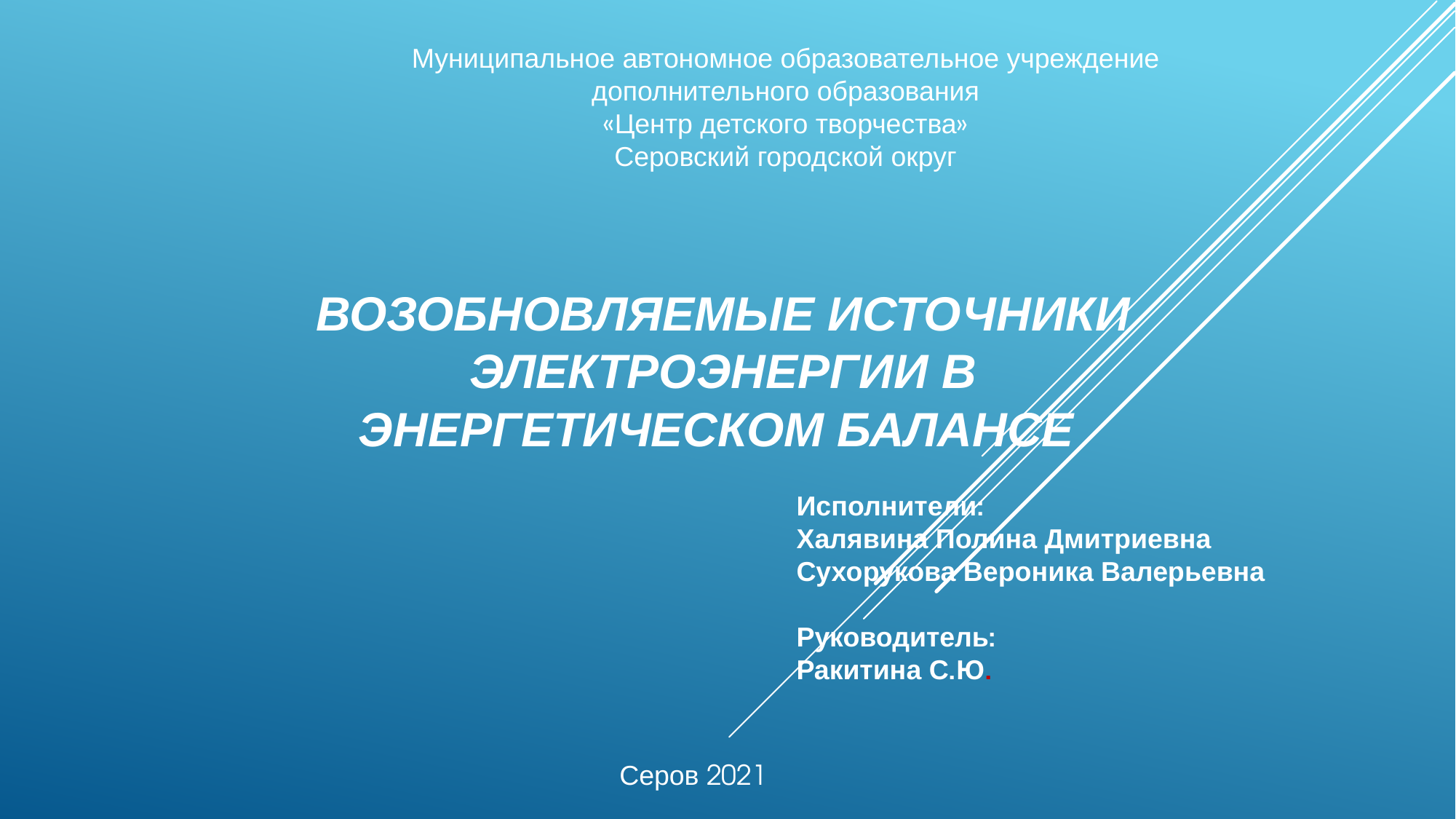

Муниципальное автономное образовательное учреждение
дополнительного образования
«Центр детского творчества»
Серовский городской округ
# Возобновляемые источники электроэнергии в энергетическом балансе
Исполнители:
Халявина Полина Дмитриевна
Сухорукова Вероника Валерьевна

Руководитель:
Ракитина С.Ю.
Серов 2021